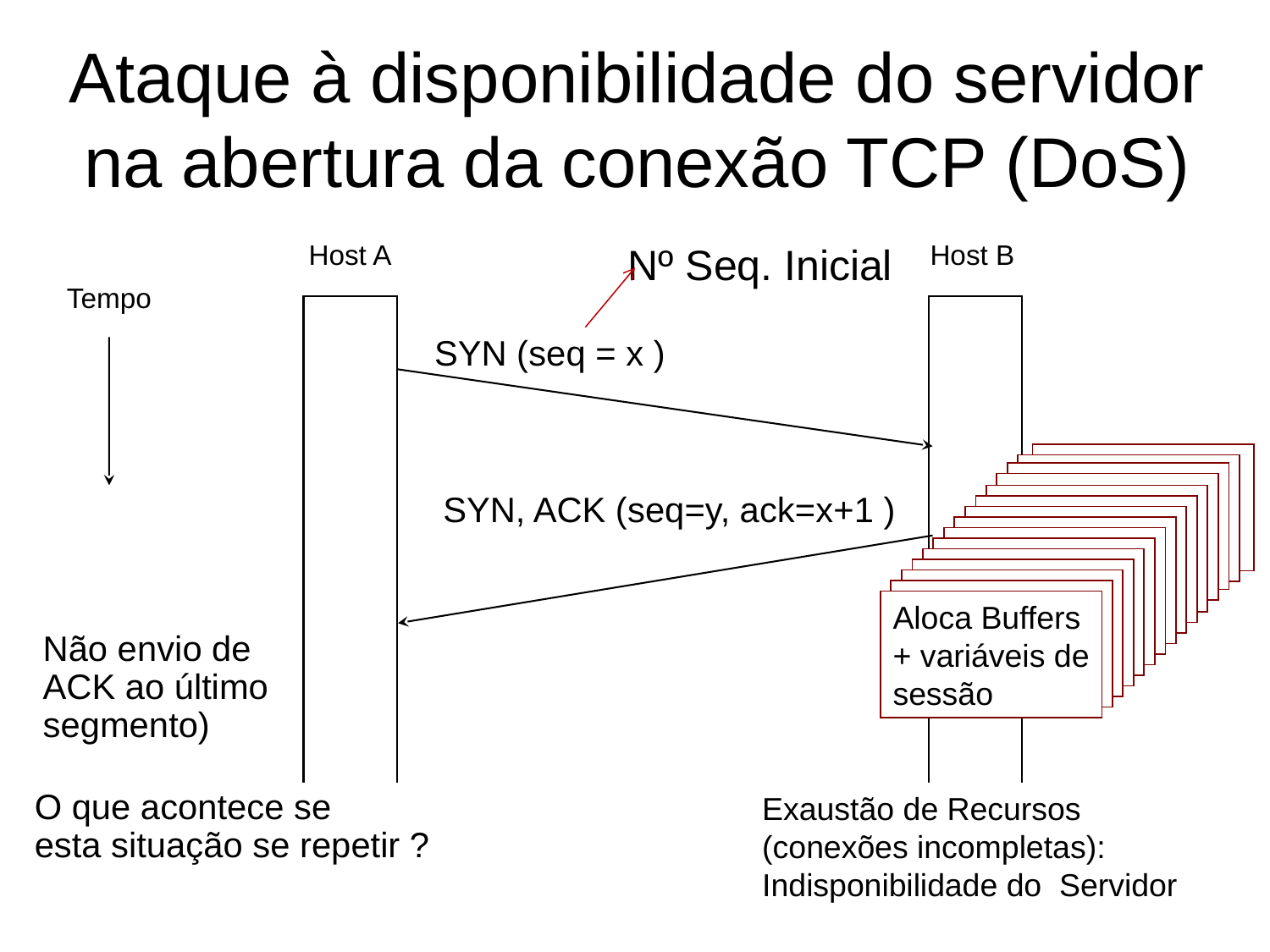

# Ataque à disponibilidade do servidor na abertura da conexão TCP (DoS)
Nº Seq. Inicial
Host A
Host B
Tempo

SYN (seq = x )

Aloca Buffers
+ variáveis de
sessão
Aloca Buffers
+ variáveis de
sessão
Aloca Buffers
+ variáveis de
sessão
Aloca Buffers
+ variáveis de
sessão
Aloca Buffers
+ variáveis de
sessão
Aloca Buffers
+ variáveis de
sessão
Aloca Buffers
+ variáveis de
sessão
Aloca Buffers
+ variáveis de
sessão
Aloca Buffers
+ variáveis de
sessão
Aloca Buffers
+ variáveis de
sessão
Aloca Buffers
+ variáveis de
sessão
Aloca Buffers
+ variáveis de
sessão
Aloca Buffers
+ variáveis de
sessão
Aloca Buffers
+ variáveis de
sessão
Aloca Buffers
+ variáveis de
sessão
SYN, ACK (seq=y, ack=x+1 )

Não envio de
ACK ao último
segmento)
O que acontece se
esta situação se repetir ?
Exaustão de Recursos
(conexões incompletas):
Indisponibilidade do  Servidor